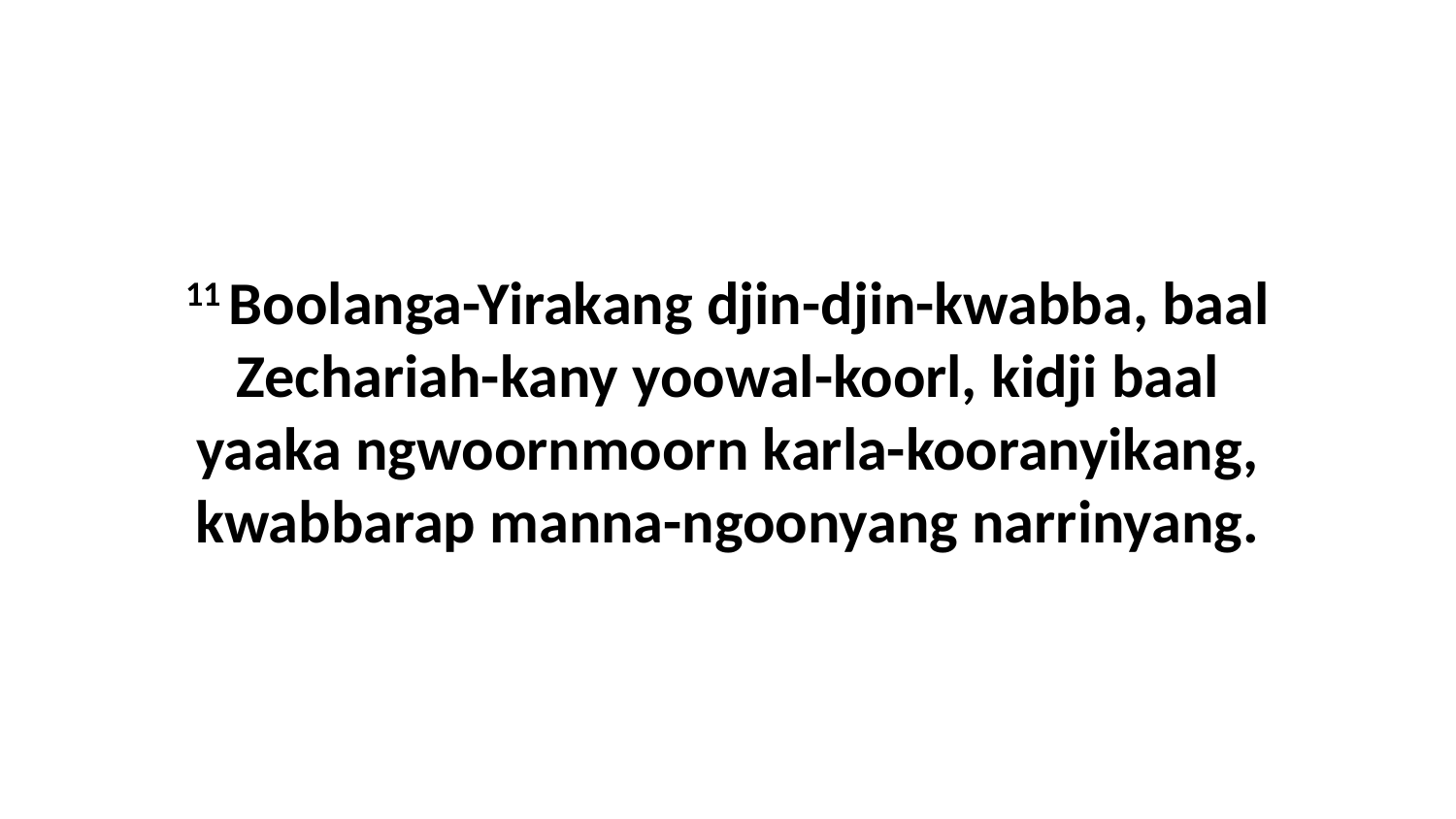

11 Boolanga-Yirakang djin-djin-kwabba, baal Zechariah-kany yoowal-koorl, kidji baal yaaka ngwoornmoorn karla-kooranyikang, kwabbarap manna-ngoonyang narrinyang.